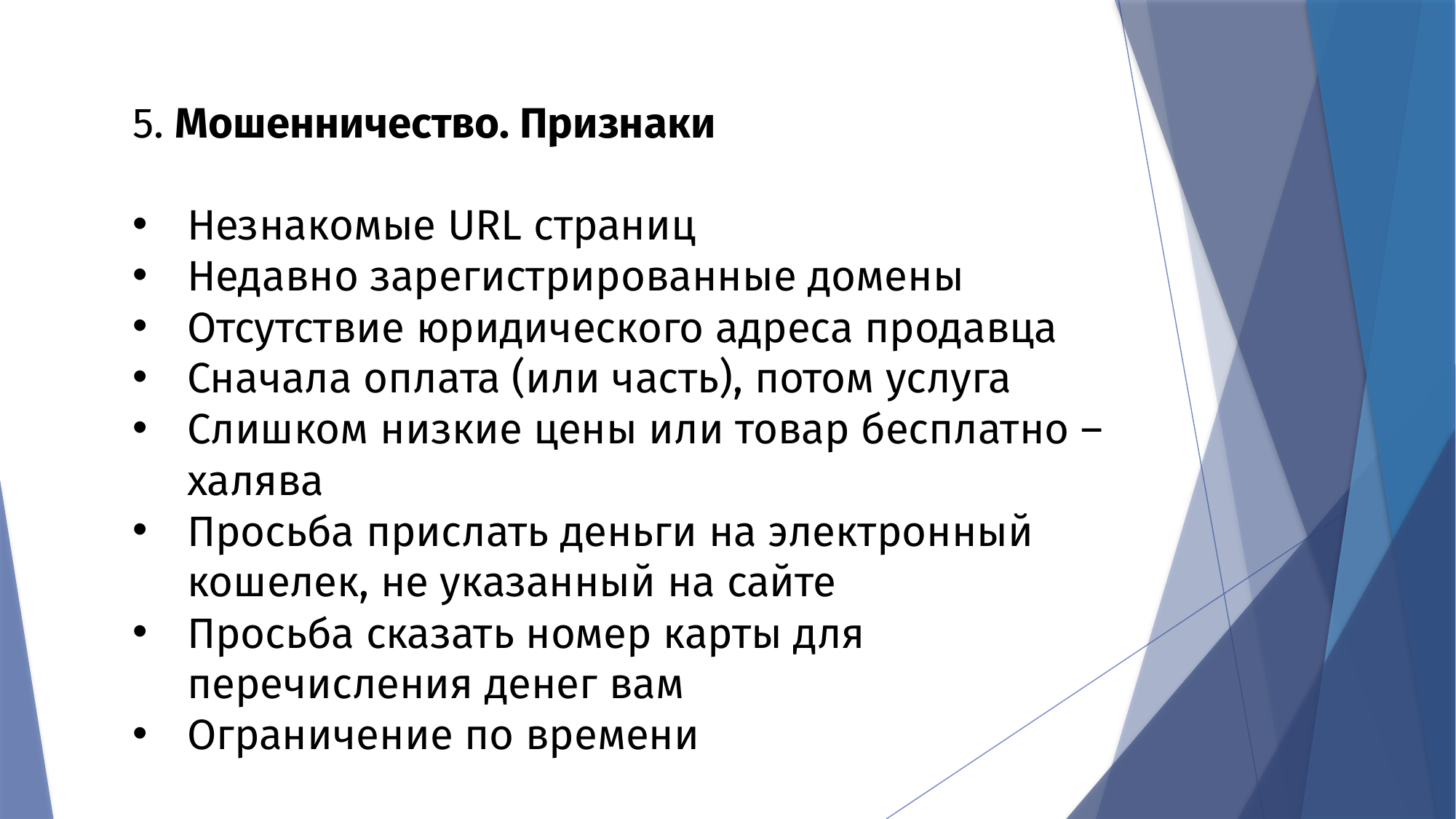

5. Мошенничество. Признаки

Незнакомые URL страниц
Недавно зарегистрированные домены
Отсутствие юридического адреса продавца
Сначала оплата (или часть), потом услуга
Слишком низкие цены или товар бесплатно – халява
Просьба прислать деньги на электронный кошелек, не указанный на сайте
Просьба сказать номер карты для перечисления денег вам
Ограничение по времени